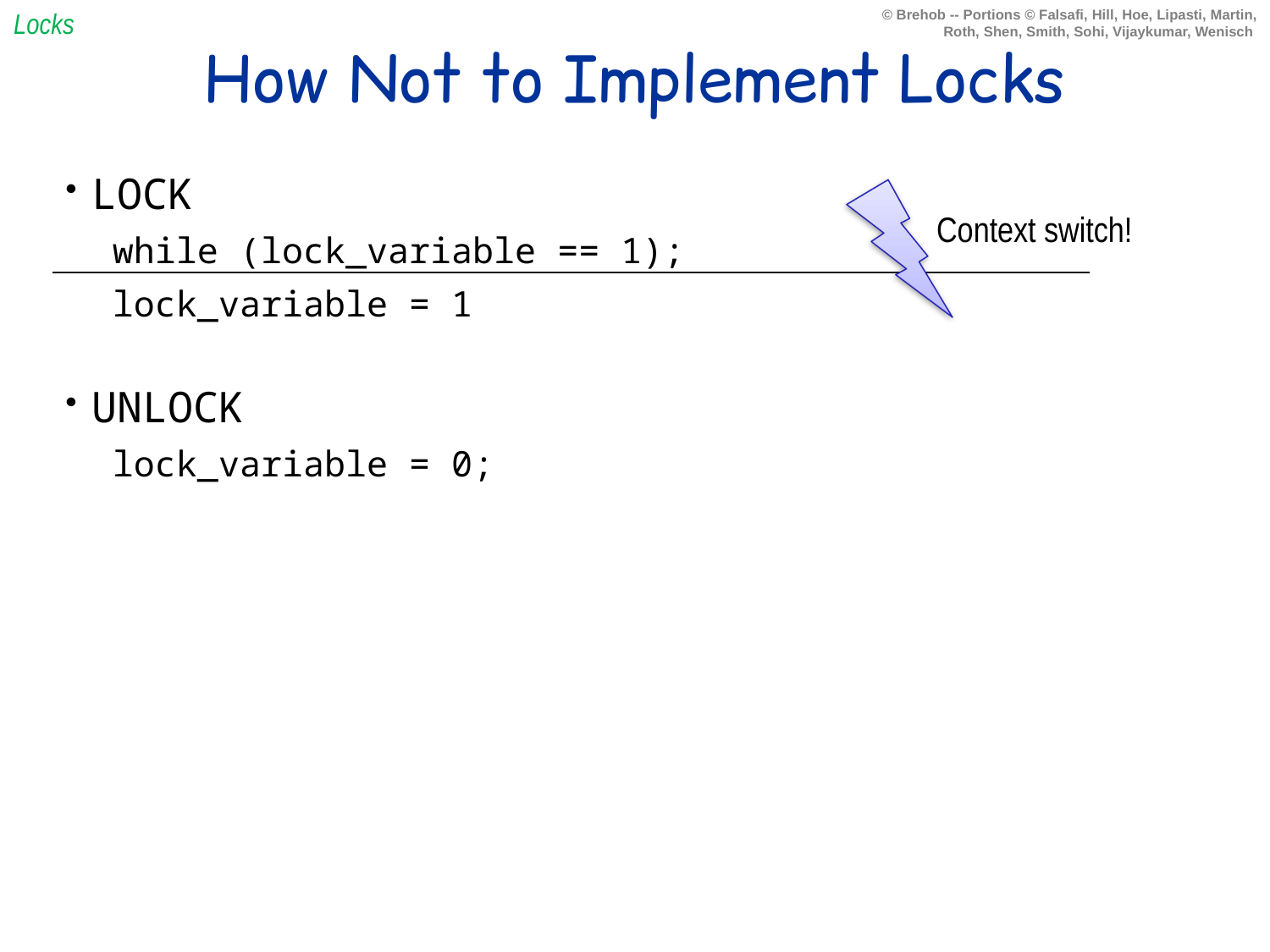

Locks
# How Not to Implement Locks
LOCK
while (lock_variable == 1);
lock_variable = 1

UNLOCK
lock_variable = 0;

Context switch!